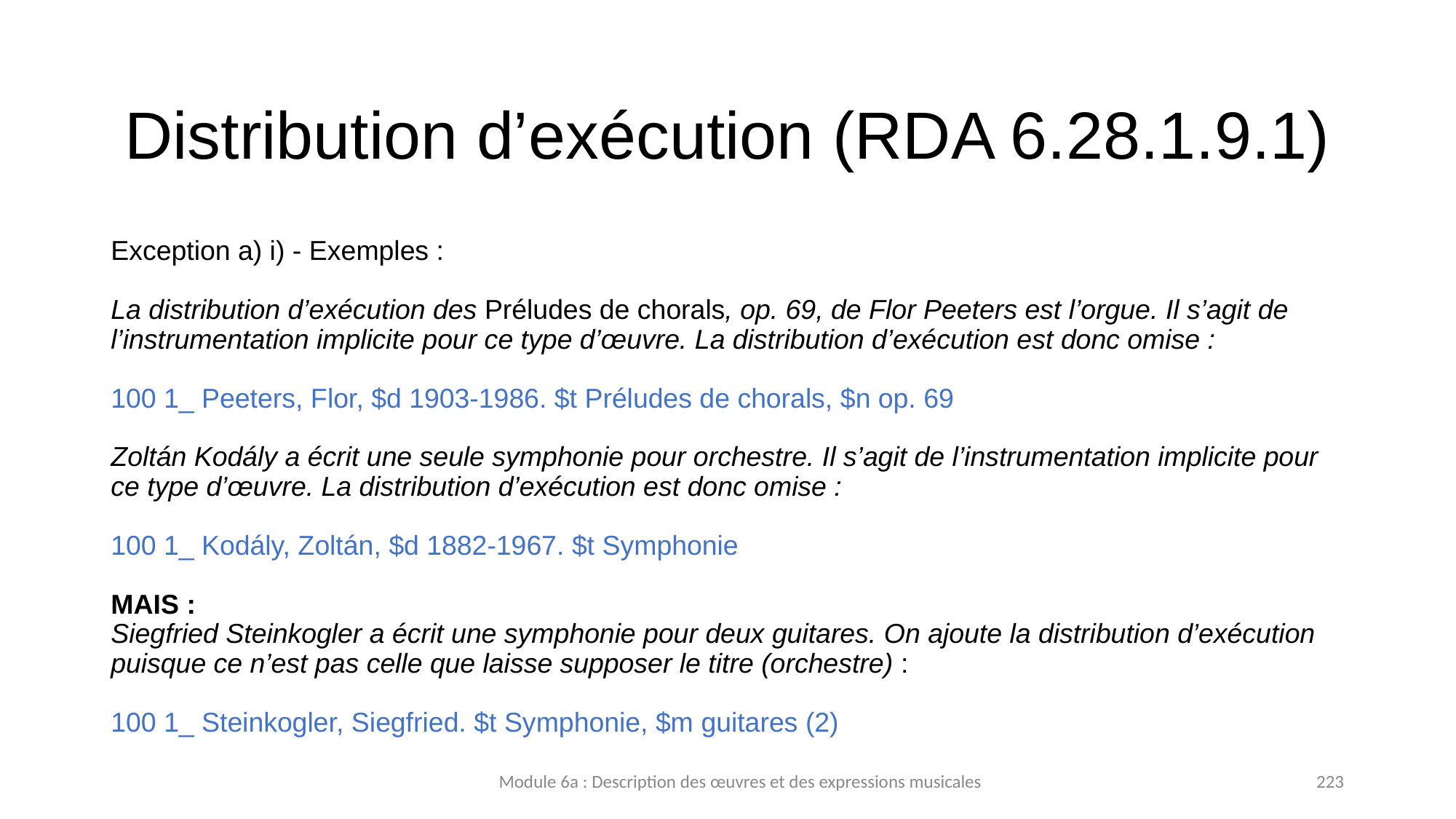

# Distribution d’exécution (RDA 6.28.1.9.1)
Exception a) i) - Exemples :

La distribution d’exécution des Préludes de chorals, op. 69, de Flor Peeters est l’orgue. Il s’agit de l’instrumentation implicite pour ce type d’œuvre. La distribution d’exécution est donc omise :

100 1_ Peeters, Flor, $d 1903-1986. $t Préludes de chorals, $n op. 69

Zoltán Kodály a écrit une seule symphonie pour orchestre. Il s’agit de l’instrumentation implicite pour ce type d’œuvre. La distribution d’exécution est donc omise :

100 1_ Kodály, Zoltán, $d 1882-1967. $t Symphonie

MAIS :
Siegfried Steinkogler a écrit une symphonie pour deux guitares. On ajoute la distribution d’exécution puisque ce n’est pas celle que laisse supposer le titre (orchestre) :

100 1_ Steinkogler, Siegfried. $t Symphonie, $m guitares (2)
Module 6a : Description des œuvres et des expressions musicales
223